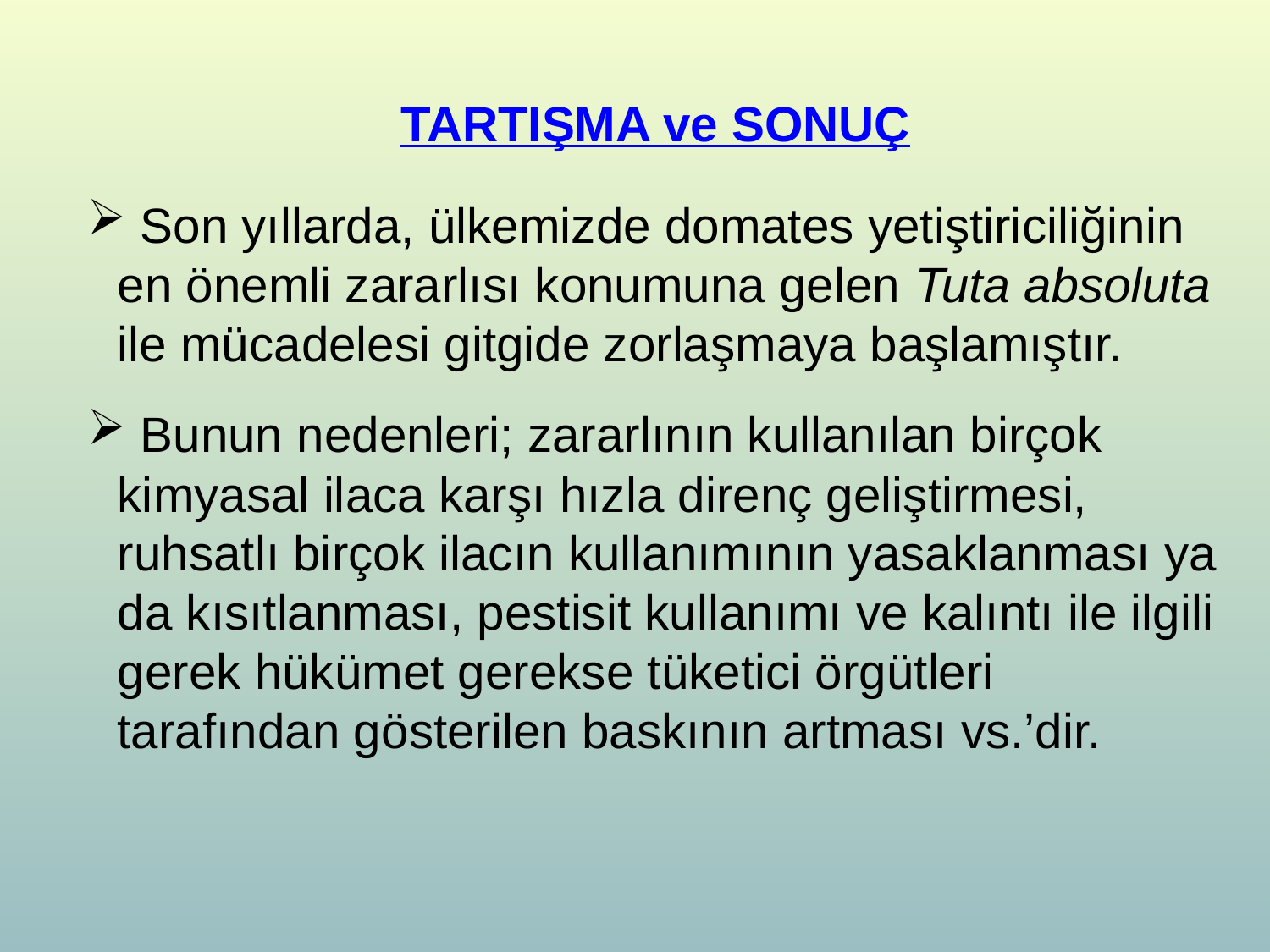

TARTIŞMA ve SONUÇ
 Son yıllarda, ülkemizde domates yetiştiriciliğinin en önemli zararlısı konumuna gelen Tuta absoluta ile mücadelesi gitgide zorlaşmaya başlamıştır.
 Bunun nedenleri; zararlının kullanılan birçok kimyasal ilaca karşı hızla direnç geliştirmesi, ruhsatlı birçok ilacın kullanımının yasaklanması ya da kısıtlanması, pestisit kullanımı ve kalıntı ile ilgili gerek hükümet gerekse tüketici örgütleri tarafından gösterilen baskının artması vs.’dir.